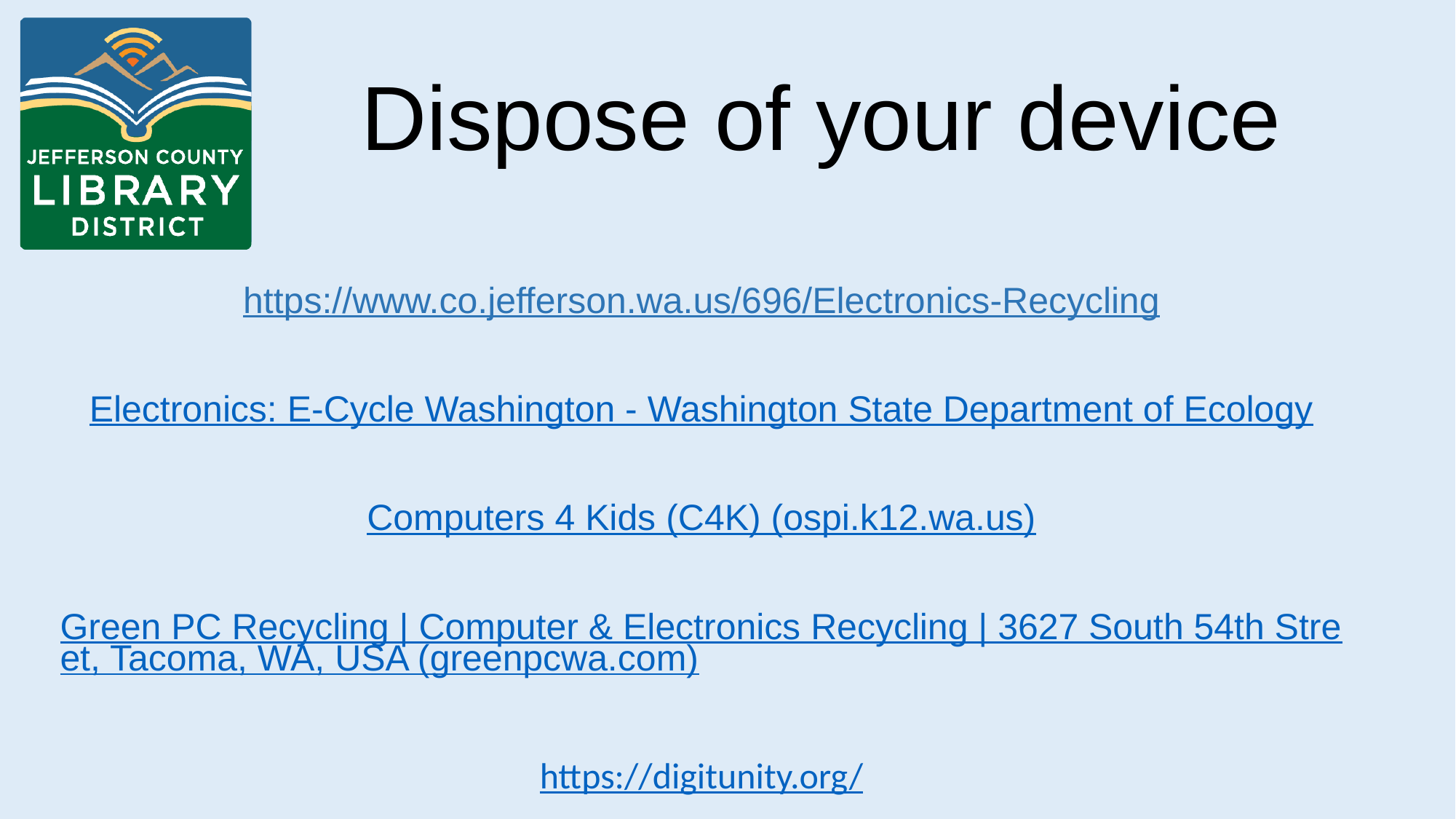

# Dispose of your device
https://www.co.jefferson.wa.us/696/Electronics-Recycling

Electronics: E-Cycle Washington - Washington State Department of Ecology

Computers 4 Kids (C4K) (ospi.k12.wa.us)

Green PC Recycling | Computer & Electronics Recycling | 3627 South 54th Street, Tacoma, WA, USA (greenpcwa.com)
https://digitunity.org/